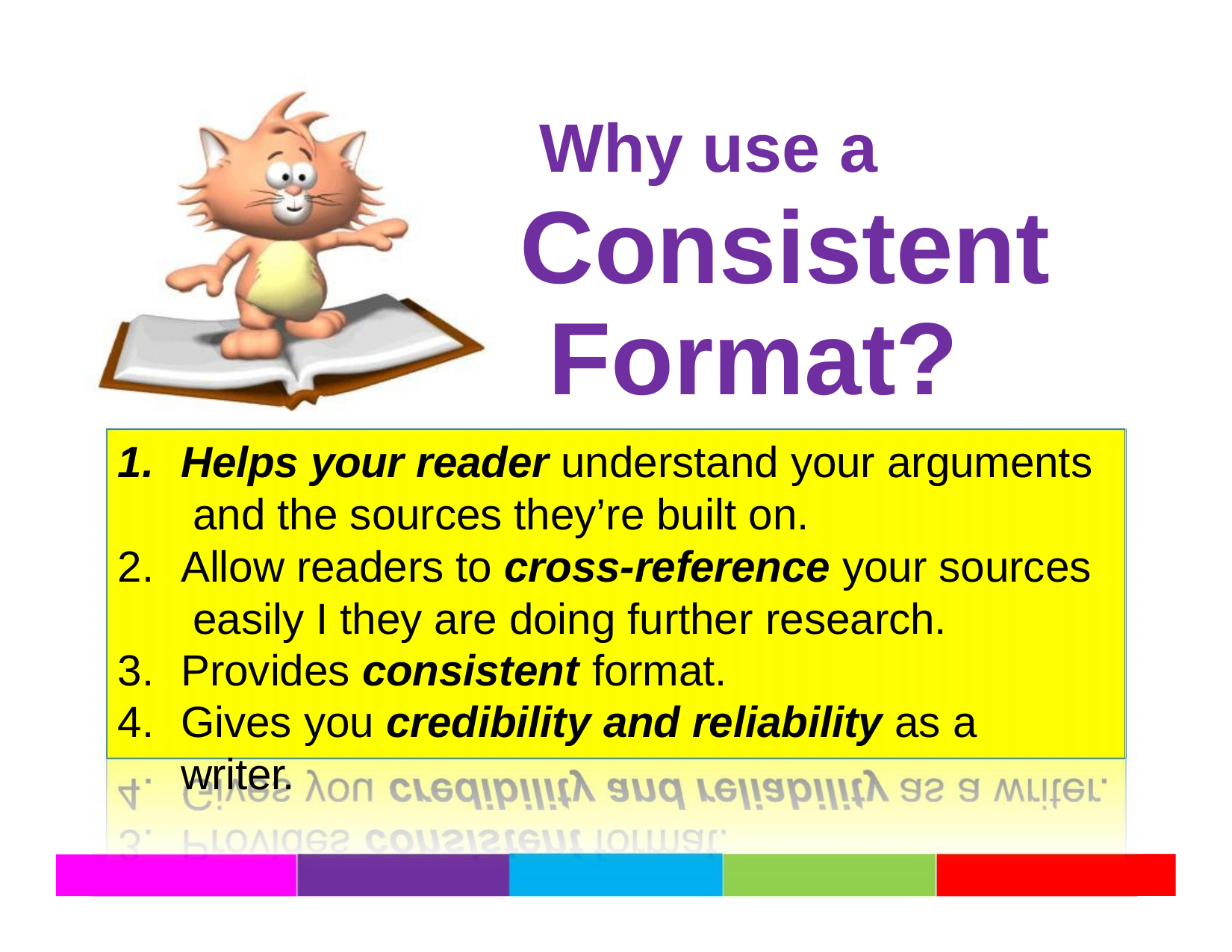

# Why use a
Consistent  Format?

Helps your reader understand your arguments  and the sources they’re built on.
Allow readers to cross-reference your sources  easily I they are doing further research.
Provides consistent format.
Gives you credibility and reliability as a writer.